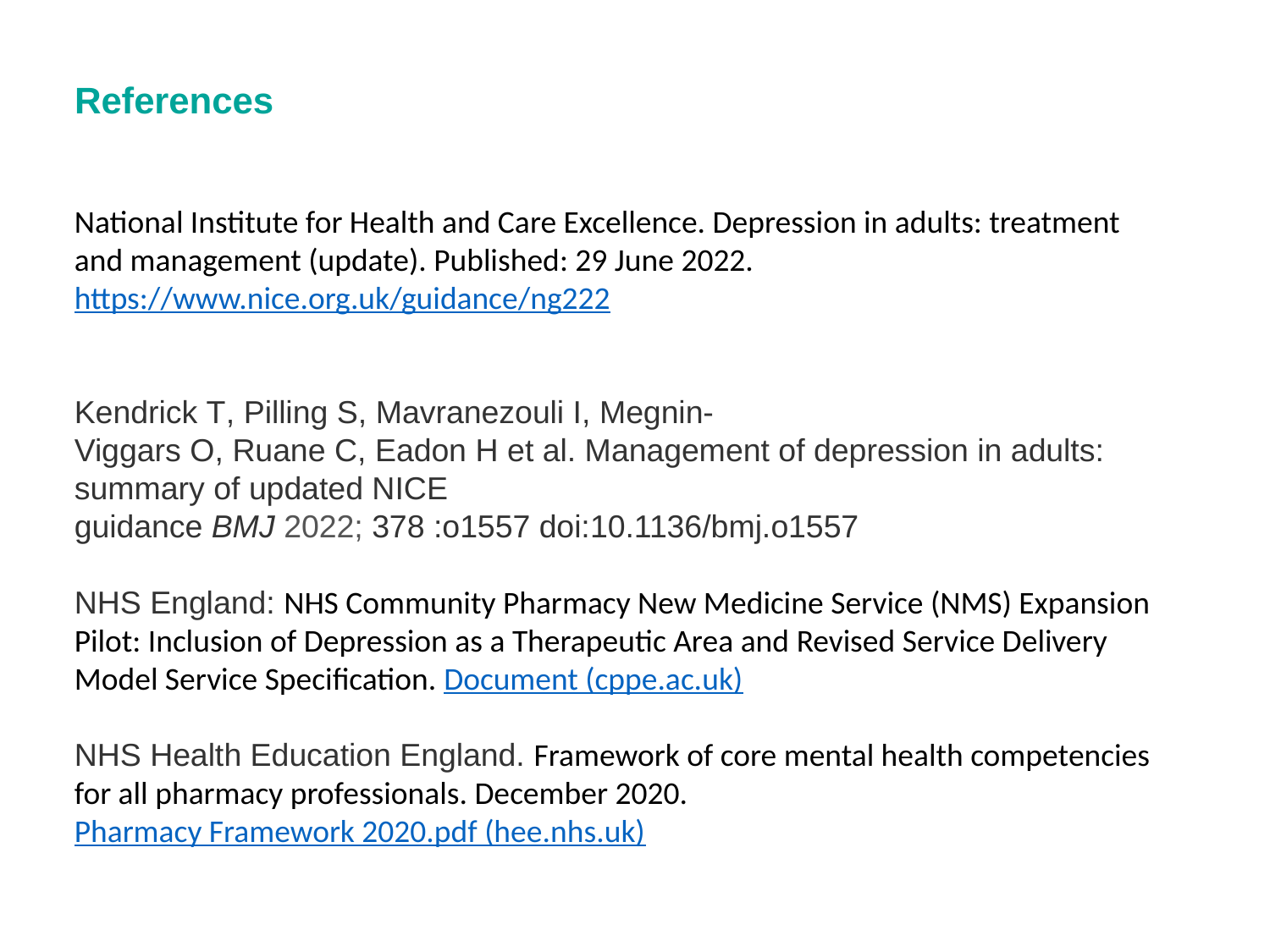

References
National Institute for Health and Care Excellence. Depression in adults: treatment and management (update). Published: 29 June 2022. https://www.nice.org.uk/guidance/ng222

Kendrick T, Pilling S, Mavranezouli I, Megnin-Viggars O, Ruane C, Eadon H et al. Management of depression in adults: summary of updated NICE guidance BMJ 2022; 378 :o1557 doi:10.1136/bmj.o1557

NHS England: NHS Community Pharmacy New Medicine Service (NMS) Expansion Pilot: Inclusion of Depression as a Therapeutic Area and Revised Service Delivery Model Service Specification. Document (cppe.ac.uk)

NHS Health Education England. Framework of core mental health competencies for all pharmacy professionals. December 2020. Pharmacy Framework 2020.pdf (hee.nhs.uk)